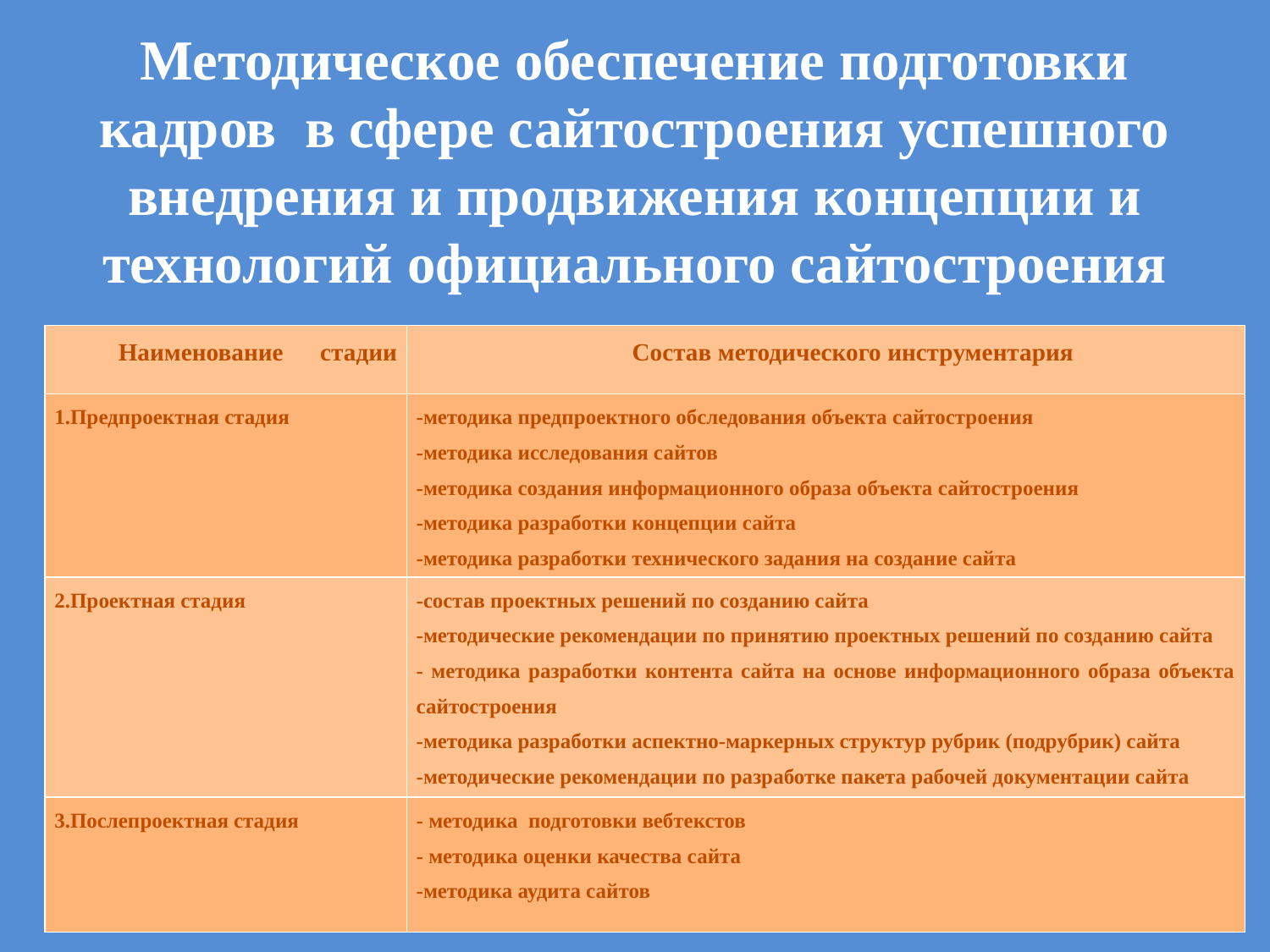

Методическое обеспечение подготовки кадров  в сфере сайтостроения успешного внедрения и продвижения концепции и технологий официального сайтостроения

| Наименование стадии | Состав методического инструментария |
| --- | --- |
| 1.Предпроектная стадия | -методика предпроектного обследования объекта сайтостроения -методика исследования сайтов -методика создания информационного образа объекта сайтостроения -методика разработки концепции сайта -методика разработки технического задания на создание сайта |
| 2.Проектная стадия | -состав проектных решений по созданию сайта -методические рекомендации по принятию проектных решений по созданию сайта - методика разработки контента сайта на основе информационного образа объекта сайтостроения -методика разработки аспектно-маркерных структур рубрик (подрубрик) сайта -методические рекомендации по разработке пакета рабочей документации сайта |
| 3.Послепроектная стадия | - методика подготовки вебтекстов - методика оценки качества сайта -методика аудита сайтов |